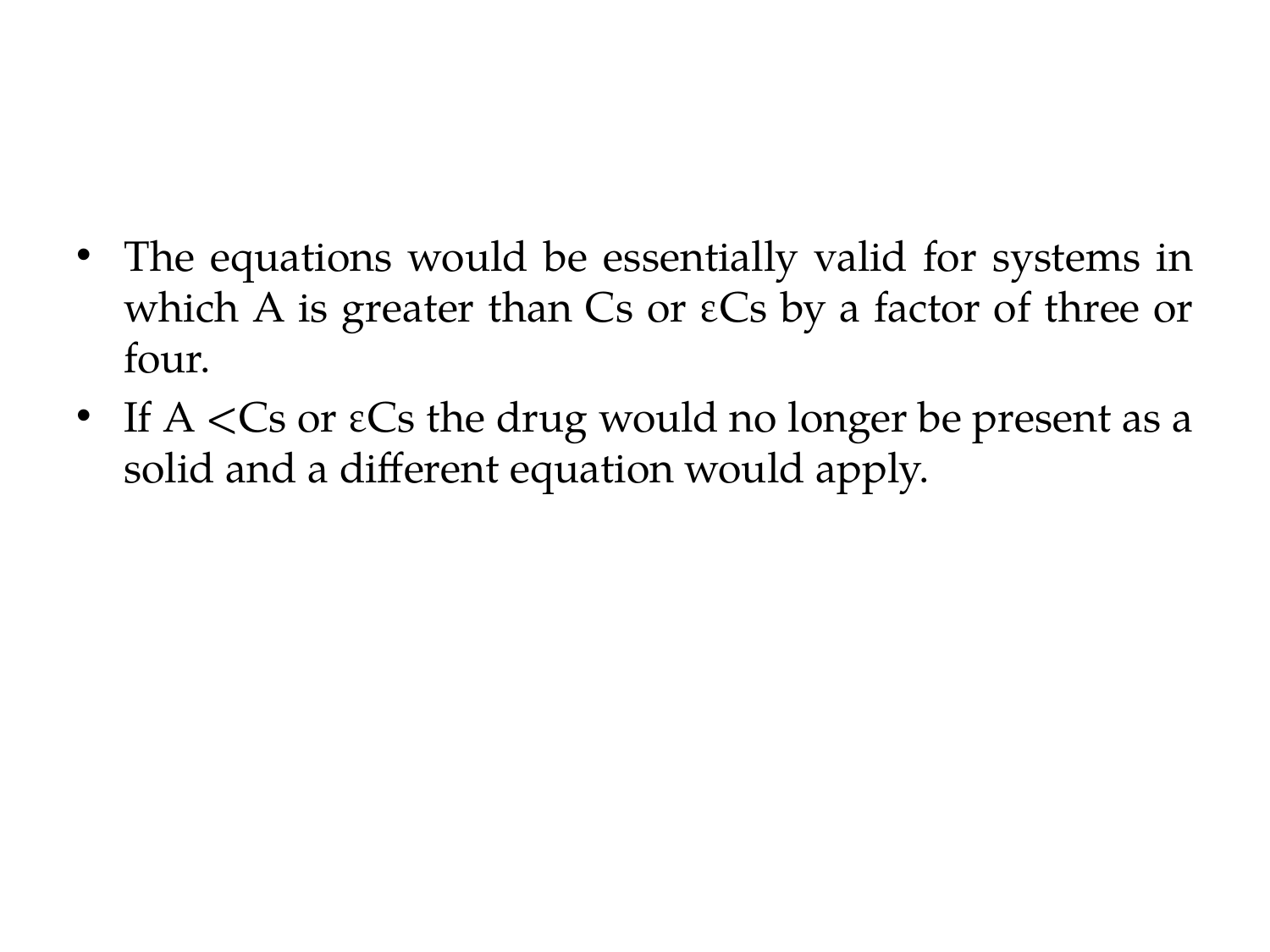

#
The equations would be essentially valid for systems in which A is greater than Cs or εCs by a factor of three or four.
If A <Cs or εCs the drug would no longer be present as a solid and a different equation would apply.